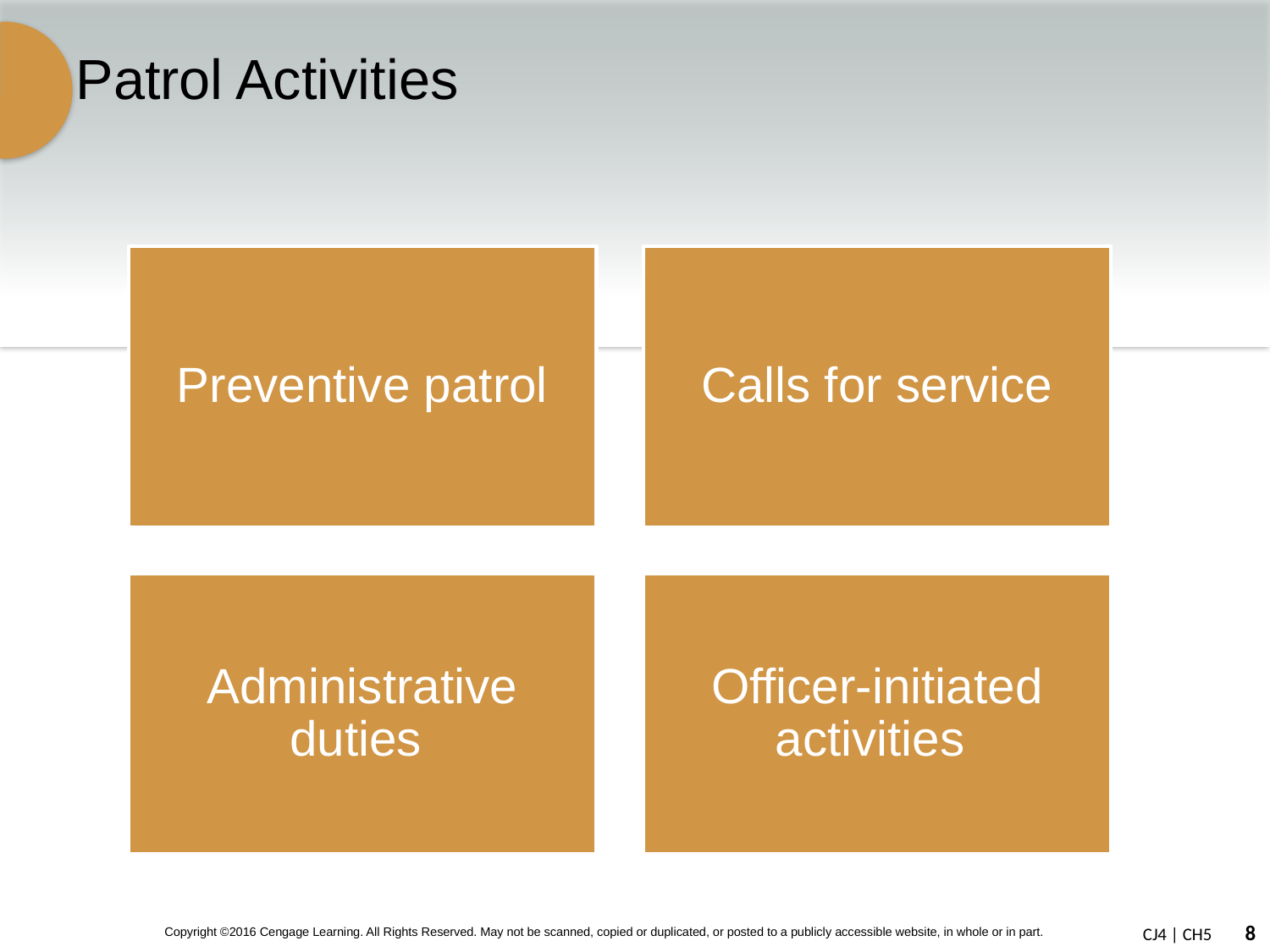

# Patrol Activities
Preventive patrol
Calls for service
Administrative duties
Officer-initiated activities